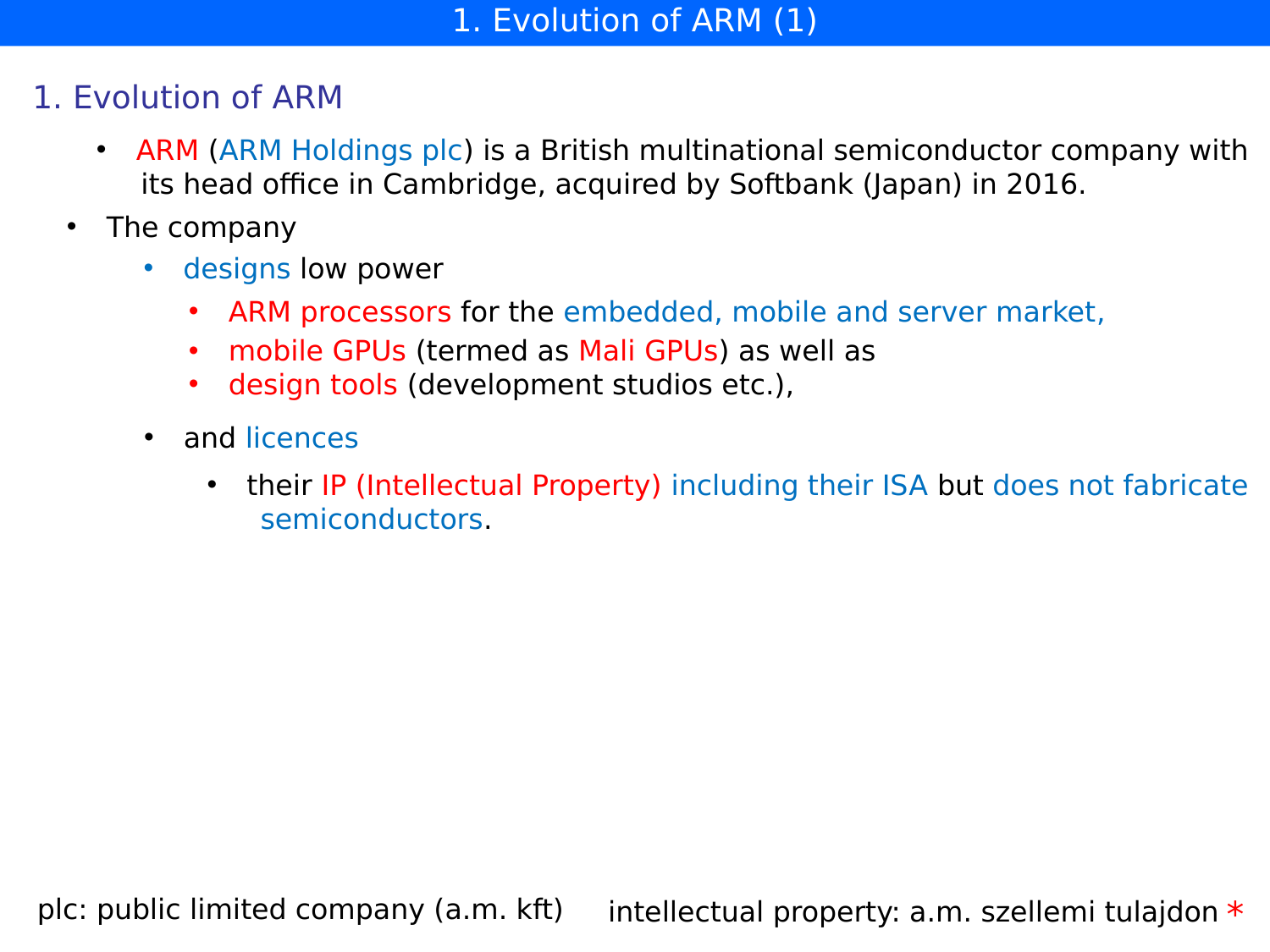

# 1. Evolution of ARM (1)
1. Evolution of ARM
ARM (ARM Holdings plc) is a British multinational semiconductor company with
     its head office in Cambridge, acquired by Softbank (Japan) in 2016.
The company
designs low power
ARM processors for the embedded, mobile and server market,
mobile GPUs (termed as Mali GPUs) as well as
design tools (development studios etc.),
and licences
their IP (Intellectual Property) including their ISA but does not fabricate
      semiconductors.
*
plc: public limited company (a.m. kft)
intellectual property: a.m. szellemi tulajdon